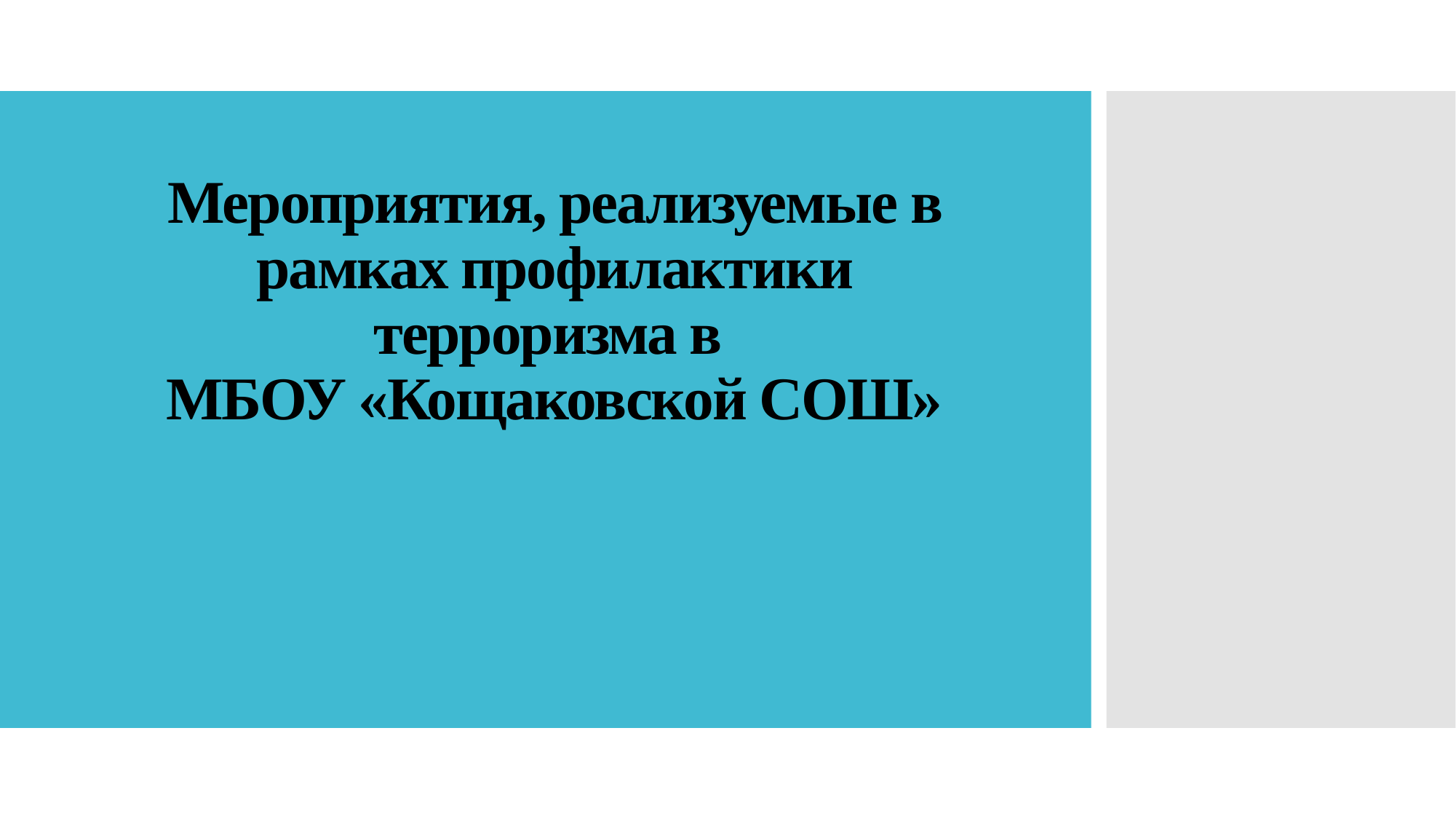

# Мероприятия, реализуемые в рамках профилактики терроризма в МБОУ «Кощаковской СОШ»